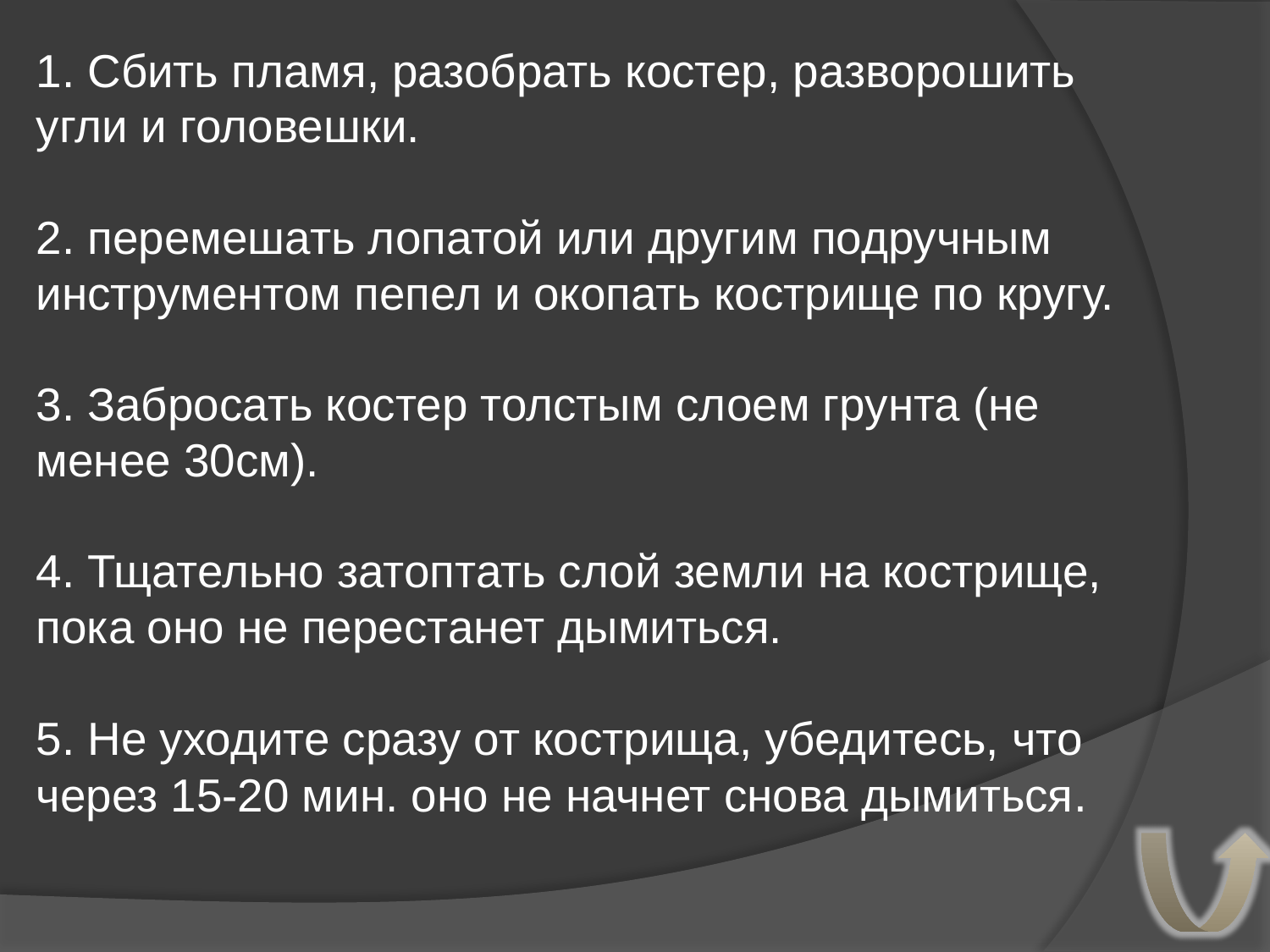

# 1. Сбить пламя, разобрать костер, разворошить угли и головешки. 2. перемешать лопатой или другим подручным инструментом пепел и окопать кострище по кругу. 3. Забросать костер толстым слоем грунта (не менее 30см). 4. Тщательно затоптать слой земли на кострище, пока оно не перестанет дымиться. 5. Не уходите сразу от кострища, убедитесь, что через 15-20 мин. оно не начнет снова дымиться.